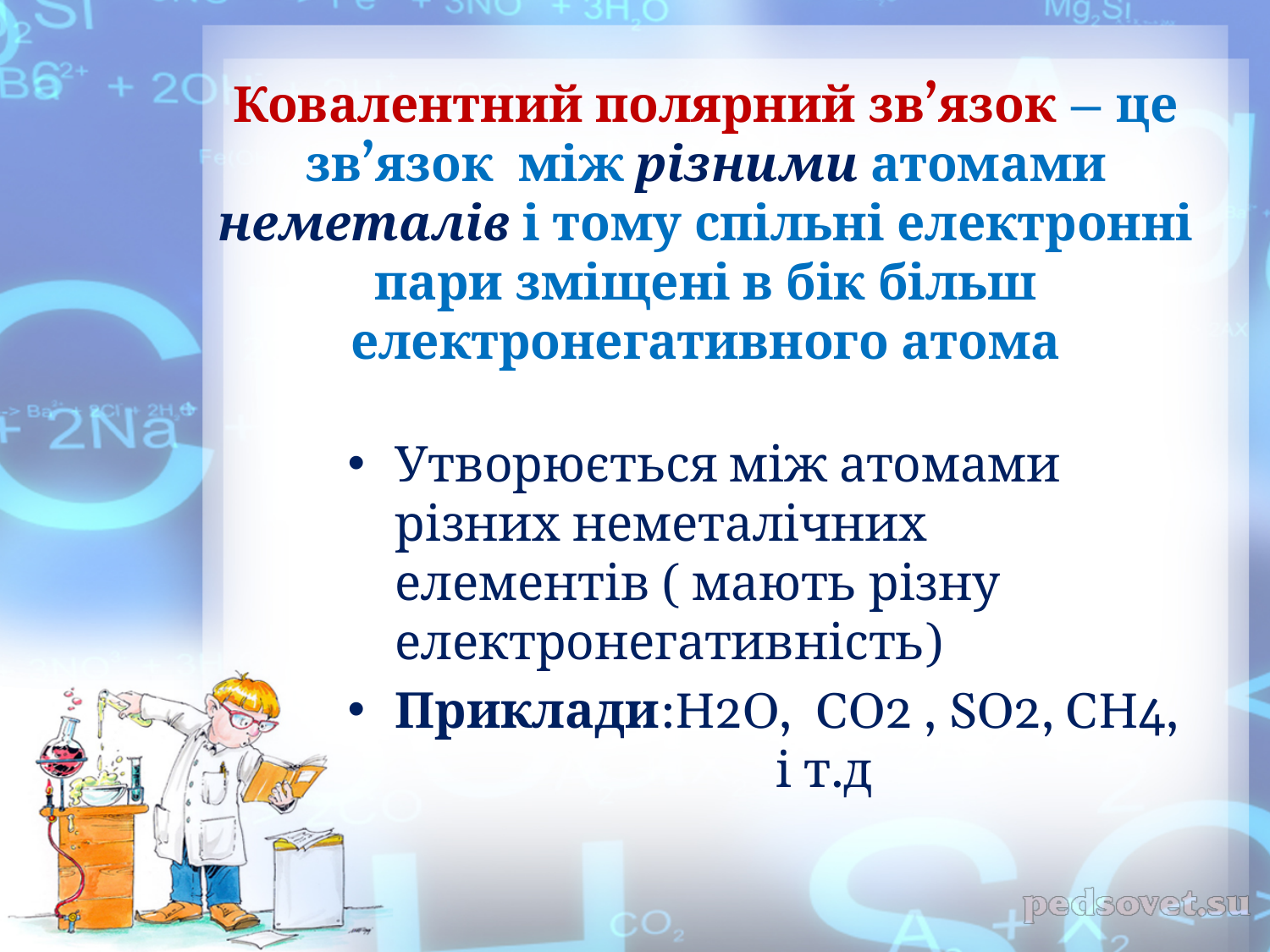

# Ковалентний полярний зв’язок – це зв’язок  між різними атомами неметалів і тому спільні електронні пари зміщені в бік більш електронегативного атома
Утворюється між атомами різних неметалічних елементів ( мають різну електронегативність)
Приклади:H2O,  CO2 , SO2, CH4,           			і т.д